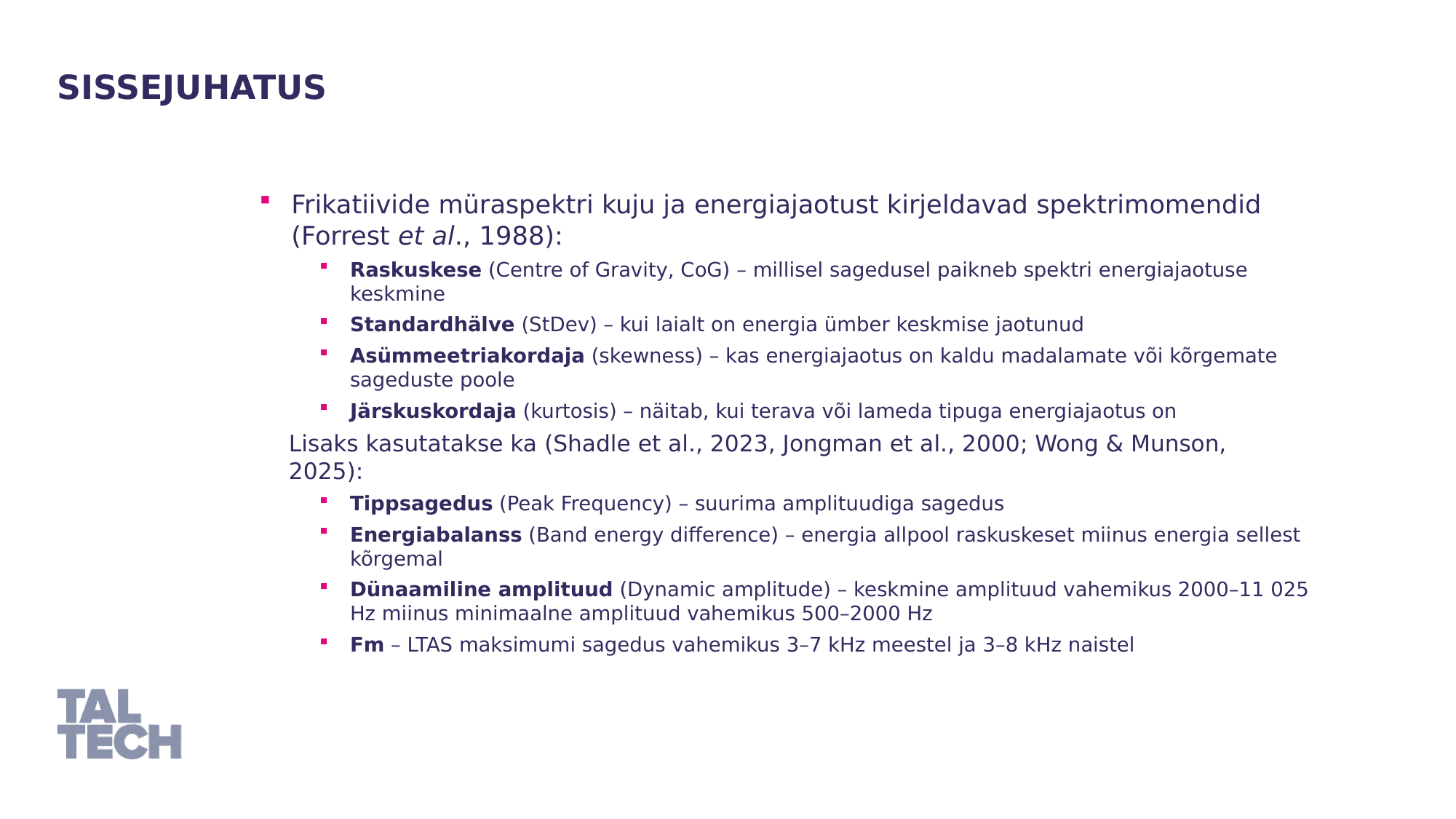

sissejuhatus

Frikatiivide müraspektri kuju ja energiajaotust kirjeldavad spektrimomendid (Forrest et al., 1988):
Raskuskese (Centre of Gravity, CoG) – millisel sagedusel paikneb spektri energiajaotuse keskmine
Standardhälve (StDev) – kui laialt on energia ümber keskmise jaotunud
Asümmeetriakordaja (skewness) – kas energiajaotus on kaldu madalamate või kõrgemate sageduste poole
Järskuskordaja (kurtosis) – näitab, kui terava või lameda tipuga energiajaotus on
Lisaks kasutatakse ka (Shadle et al., 2023, Jongman et al., 2000; Wong & Munson, 2025):
Tippsagedus (Peak Frequency) – suurima amplituudiga sagedus
Energiabalanss (Band energy difference) – energia allpool raskuskeset miinus energia sellest kõrgemal
Dünaamiline amplituud (Dynamic amplitude) – keskmine amplituud vahemikus 2000–11 025 Hz miinus minimaalne amplituud vahemikus 500–2000 Hz
Fm – LTAS maksimumi sagedus vahemikus 3–7 kHz meestel ja 3–8 kHz naistel